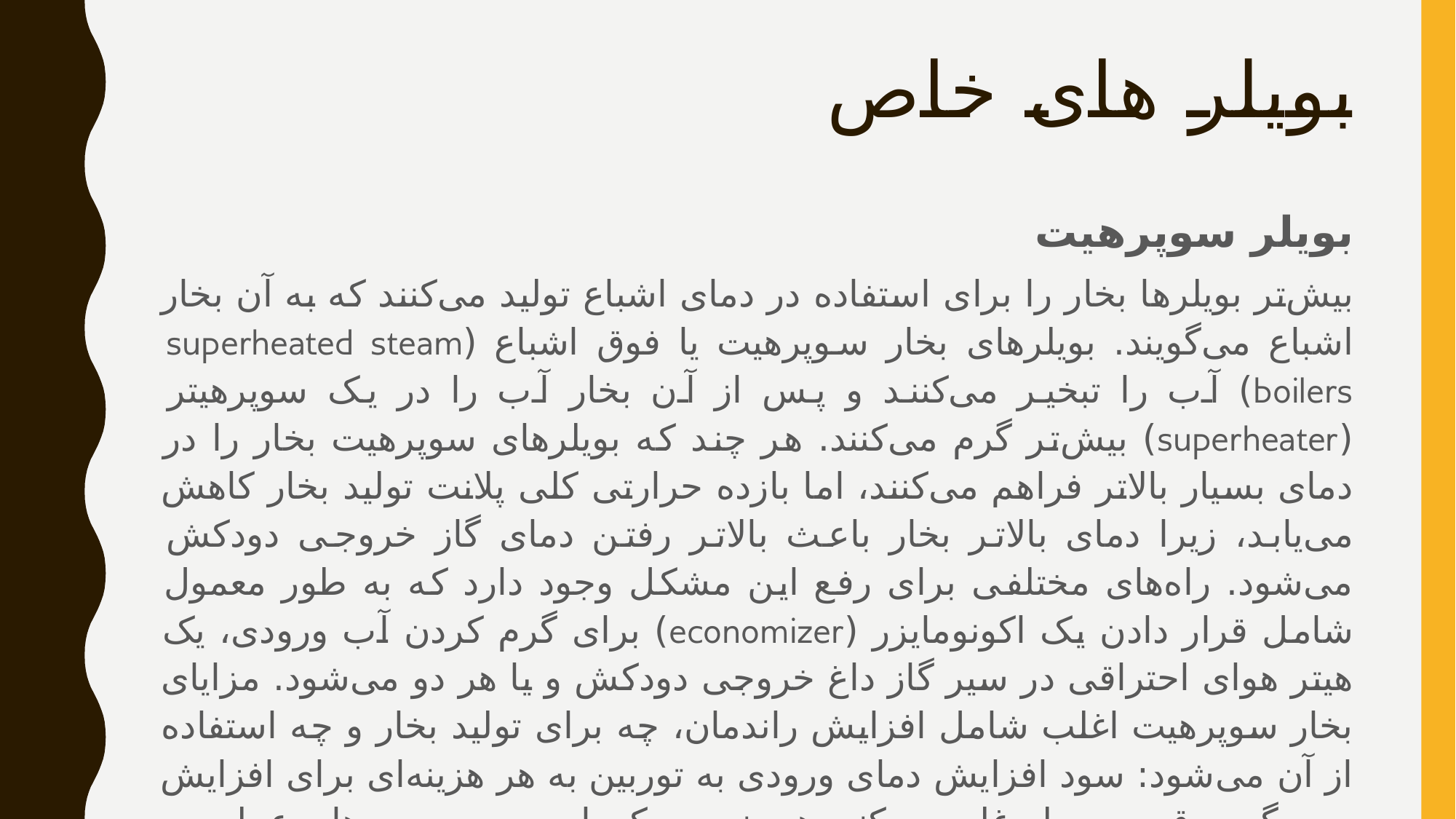

# بویلر های خاص
بویلر سوپرهیت
بیش‌تر بویلرها بخار را برای استفاده در دمای اشباع تولید می‌کنند که به آن بخار اشباع می‌گویند. بویلرهای بخار سوپرهیت یا فوق اشباع (superheated steam boilers) آب را تبخیر می‌کنند و پس از آن بخار آب را در یک سوپرهیتر (superheater) بیش‌تر گرم می‌کنند. هر چند که بویلرهای سوپرهیت بخار را در دمای بسیار بالاتر فراهم می‌کنند، اما بازده حرارتی کلی پلانت تولید بخار کاهش می‌یابد، زیرا دمای بالاتر بخار باعث بالاتر رفتن دمای گاز خروجی دودکش می‌شود. راه‌های مختلفی برای رفع این مشکل وجود دارد که به طور معمول شامل قرار دادن یک اکونومایزر (economizer) برای گرم کردن آب ورودی، یک هیتر هوای احتراقی در سیر گاز داغ خروجی دودکش و یا هر دو می‌شود. مزایای بخار سوپرهیت اغلب شامل افزایش راندمان، چه برای تولید بخار و چه استفاده از آن می‌شود: سود افزایش دمای ورودی به توربین به هر هزینه‌ای برای افزایش پیچیدگی و قیمت بویلر غلبه می‌کند. همچنین ممکن است محدودیت‌های عملی در استفاده از بخار مرطوب وجود داشته باشد، زیرا قطرات کندانس وارد شده به توربین بخار (steam turbine)، به پره‌های توربین آسیب می‌رساند.